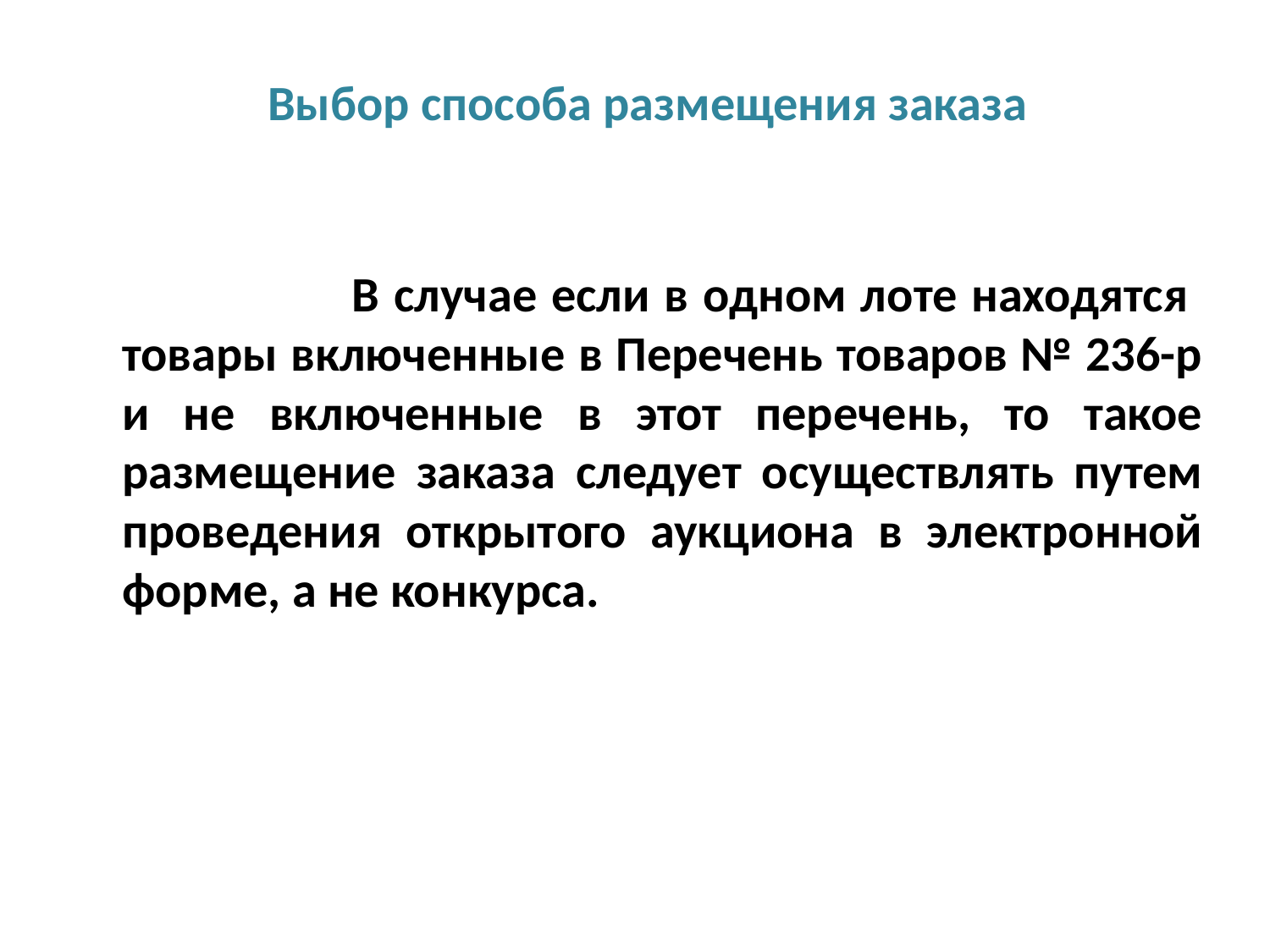

Выбор способа размещения заказа

                      В случае если в одном лоте находятся  товары включенные в Перечень товаров № 236-р и не включенные в этот перечень, то такое размещение заказа следует осуществлять путем проведения открытого аукциона в электронной форме, а не конкурса.